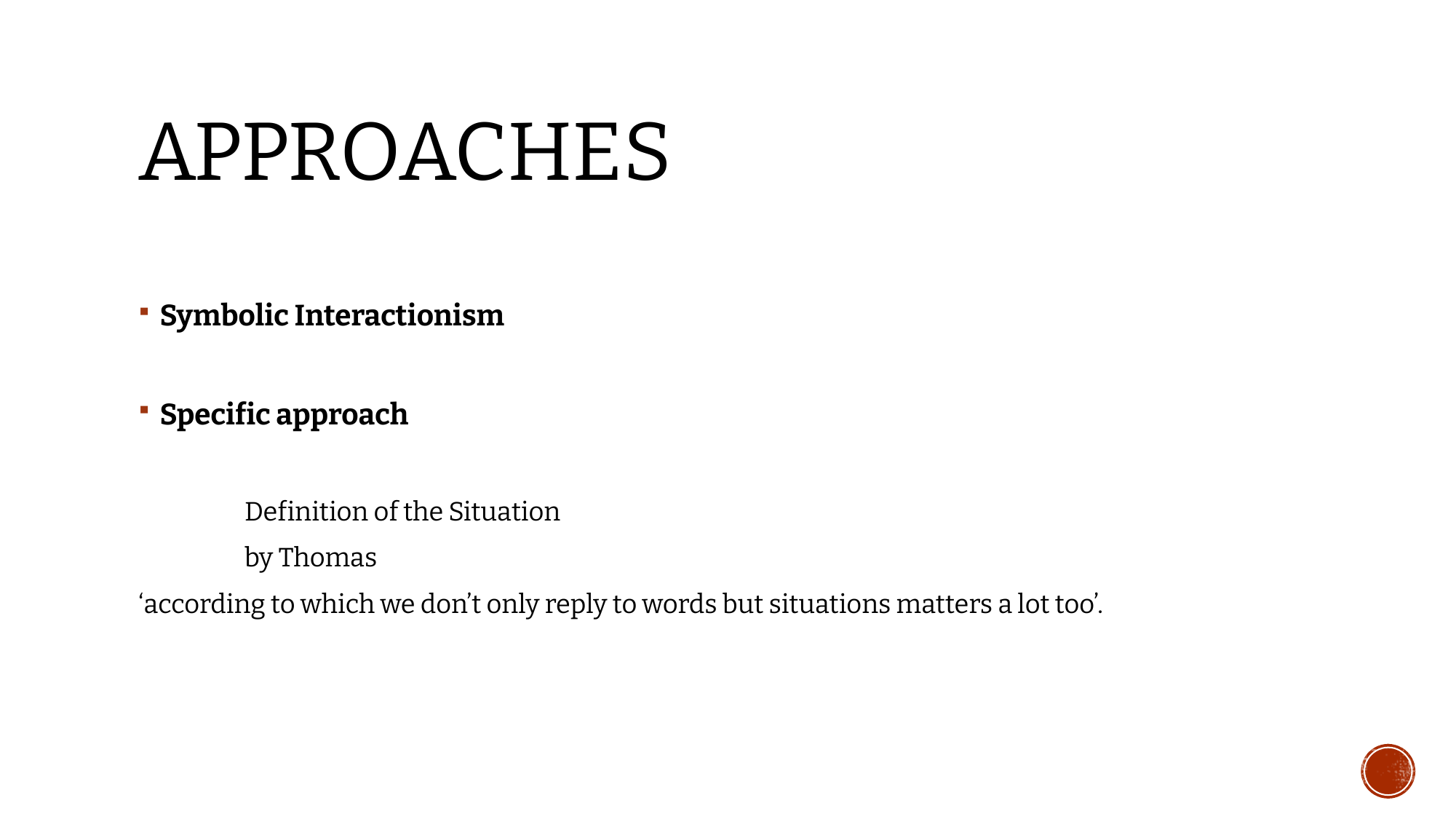

# Approaches
Symbolic Interactionism

Specific approach

	Definition of the Situation
	by Thomas
‘according to which we don’t only reply to words but situations matters a lot too’.